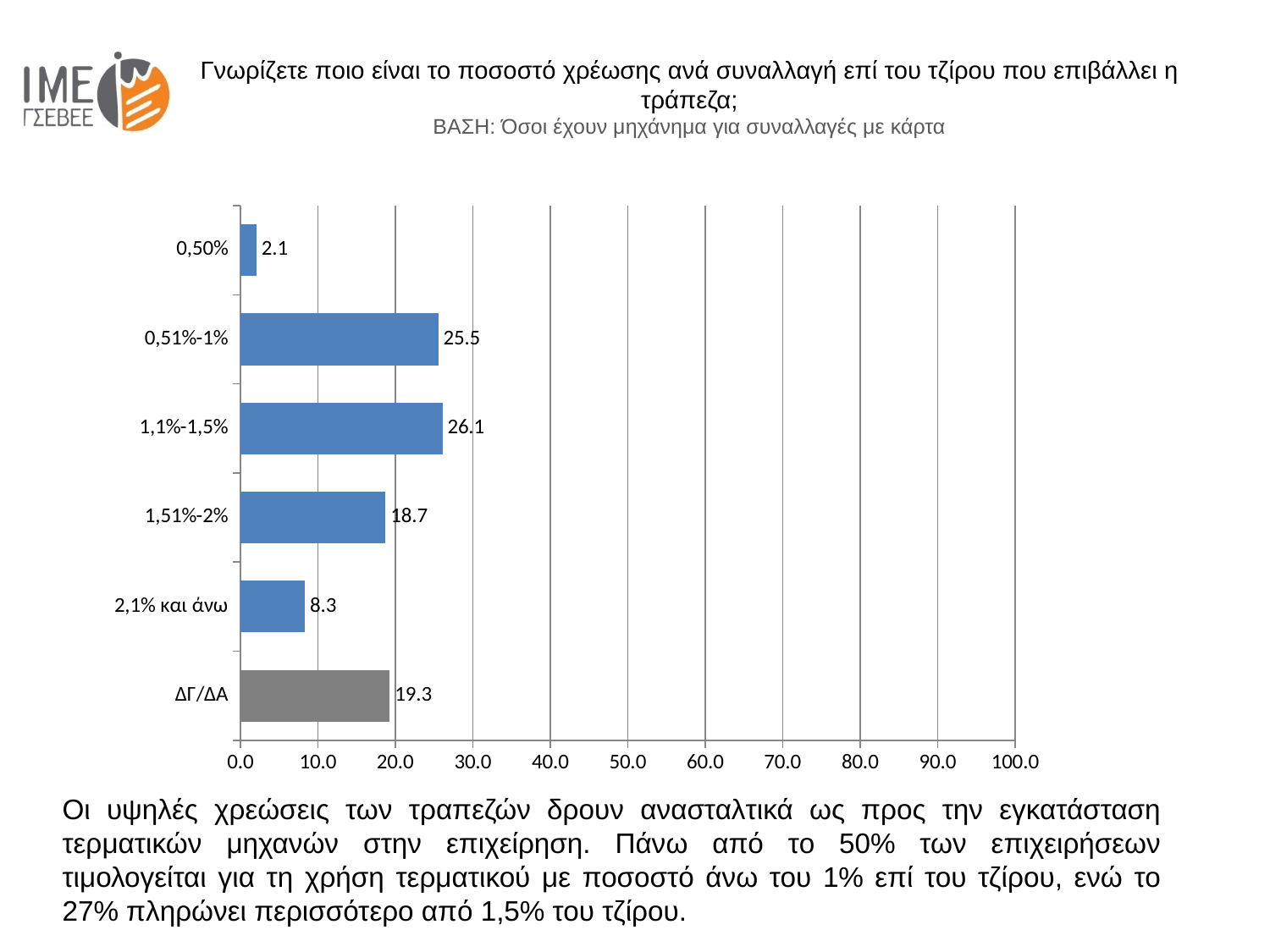

Γνωρίζετε ποιο είναι το ποσοστό χρέωσης ανά συναλλαγή επί του τζίρου που επιβάλλει η τράπεζα;
ΒΑΣΗ: Όσοι έχουν μηχάνημα για συναλλαγές με κάρτα

### Chart

| Category | Σειρά 1 |
|---|---|
| ΔΓ/ΔΑ | 19.281663516068047 |
| 2,1% και άνω | 8.317580340264653 |
| 1,51%-2% | 18.714555765595478 |
| 1,1%-1,5% | 26.08695652173913 |
| 0,51%-1% | 25.519848771266545 |
| 0,50% | 2.0793950850661624 |
Οι υψηλές χρεώσεις των τραπεζών δρουν ανασταλτικά ως προς την εγκατάσταση τερματικών μηχανών στην επιχείρηση. Πάνω από το 50% των επιχειρήσεων τιμολογείται για τη χρήση τερματικού με ποσοστό άνω του 1% επί του τζίρου, ενώ το 27% πληρώνει περισσότερο από 1,5% του τζίρου.